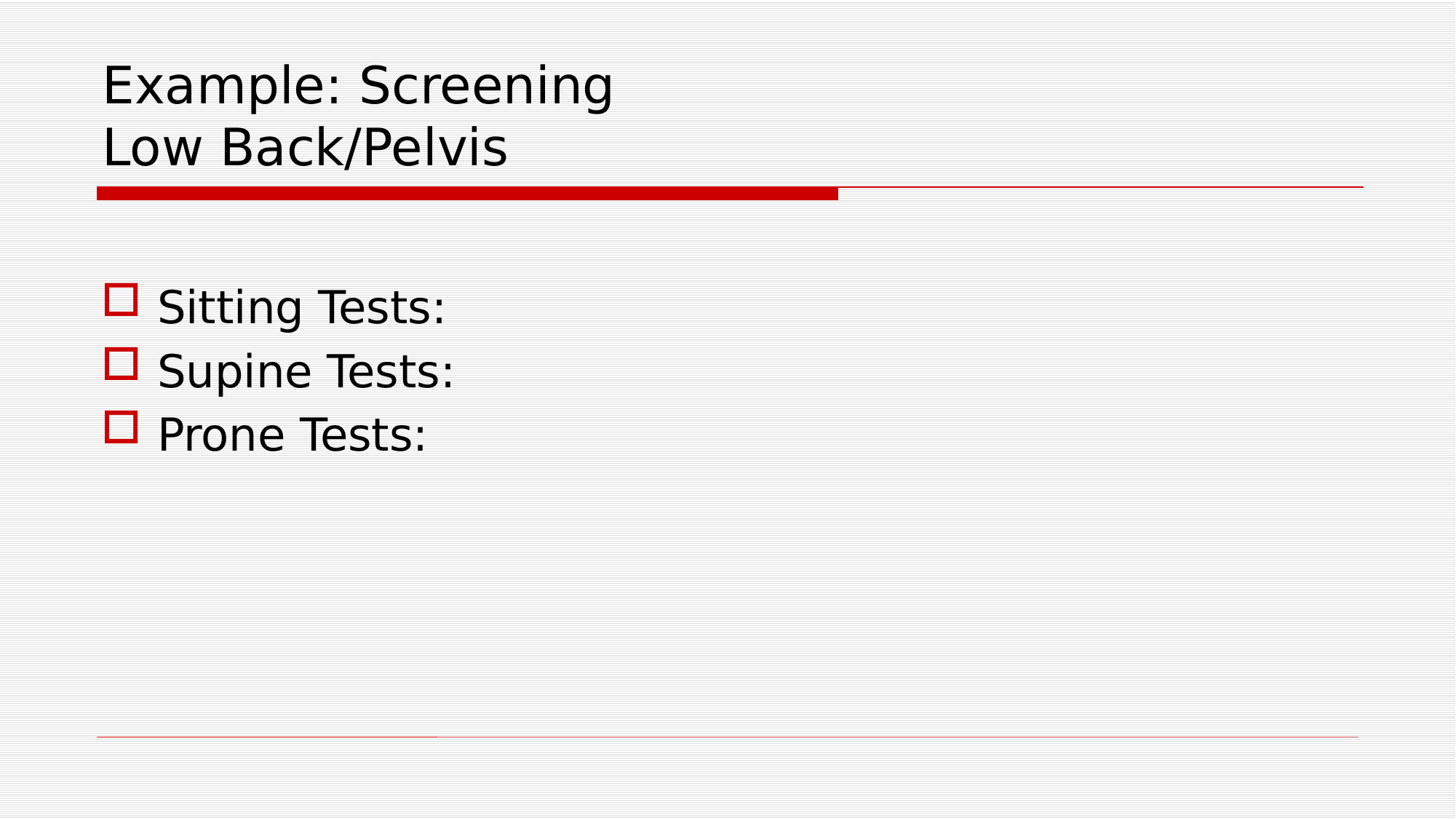

# Example: Screening Low Back/Pelvis

Sitting Tests:
Supine Tests:
Prone Tests: